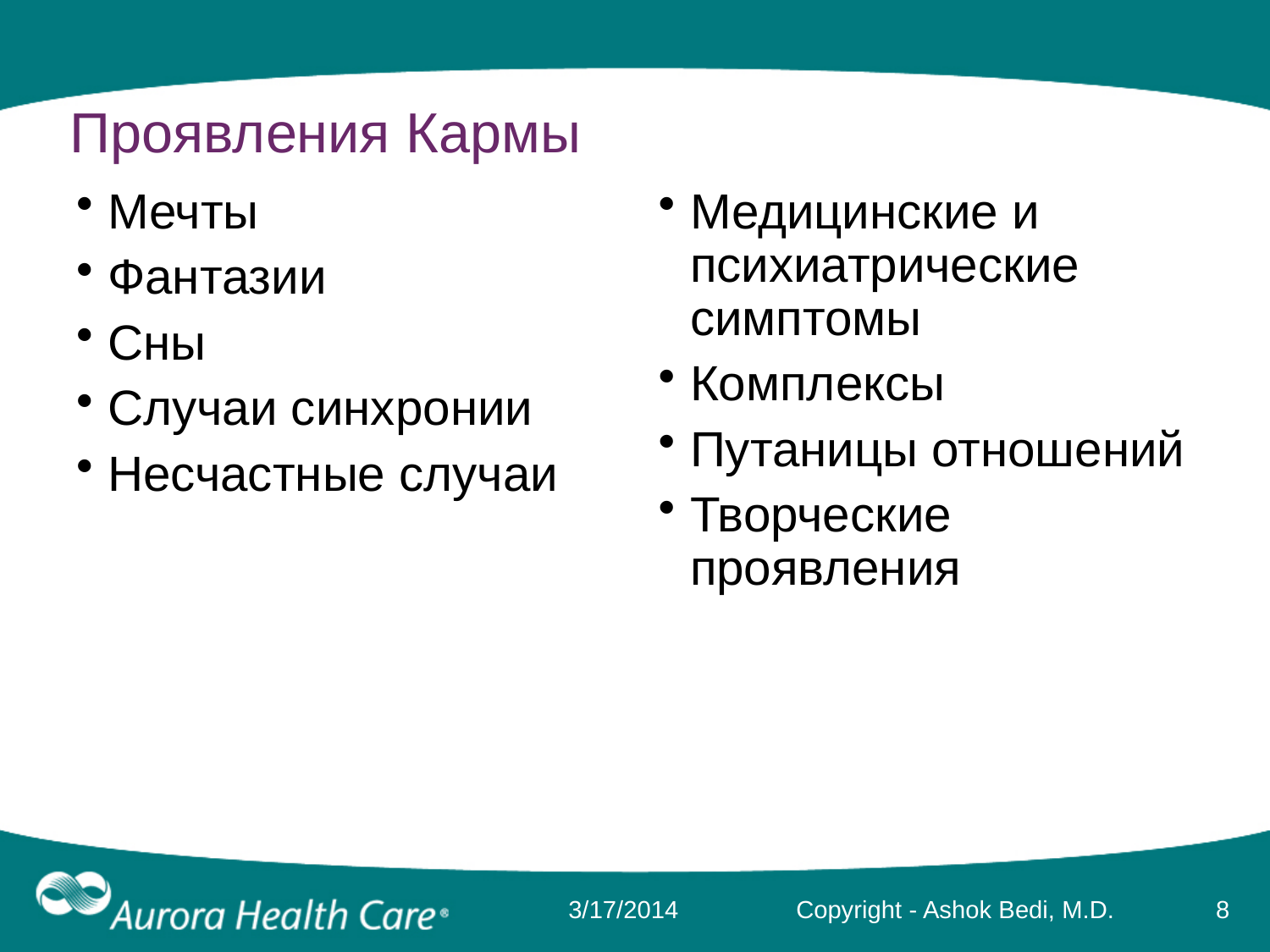

# Проявления Кармы
Мечты
Фантазии
Сны
Случаи синхронии
Несчастные случаи

Медицинские и психиатрические симптомы
Комплексы
Путаницы отношений
Творческие проявления

3/17/2014
Copyright - Ashok Bedi, M.D.
8